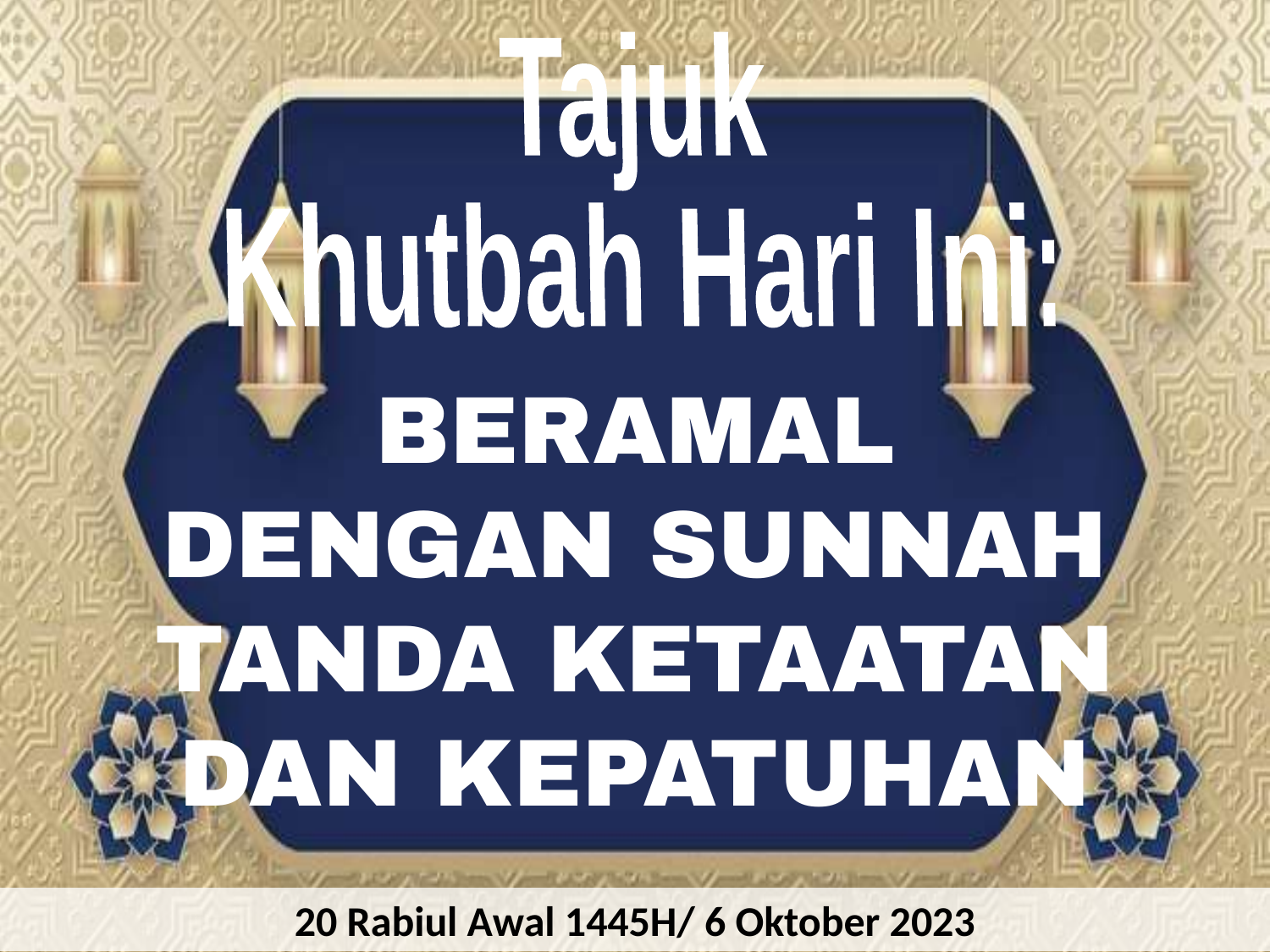

Tajuk
Khutbah Hari Ini:
BERAMAL DENGAN SUNNAH TANDA KETAATAN
DAN KEPATUHAN
20 Rabiul Awal 1445H/ 6 Oktober 2023